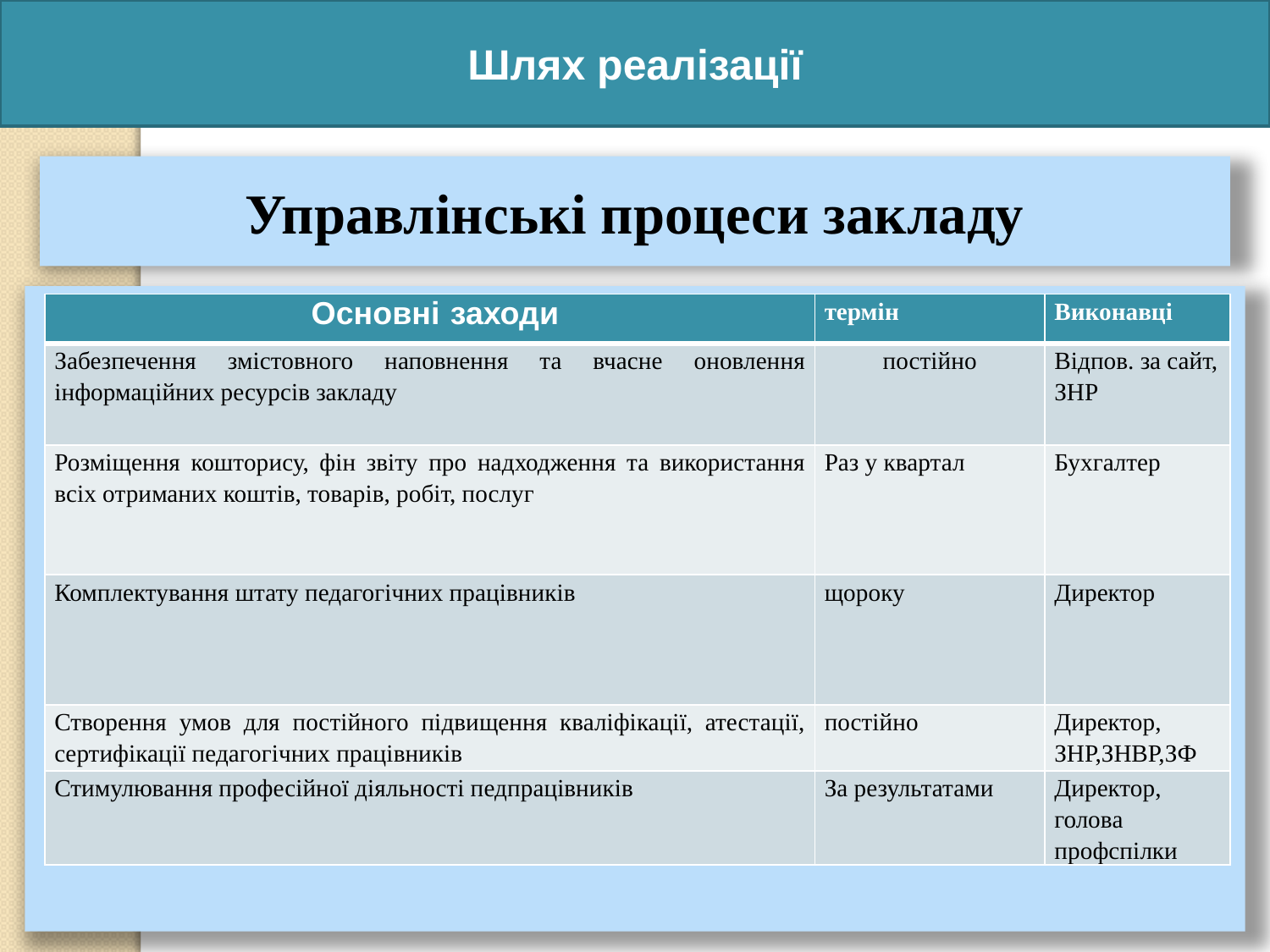

Шлях реалізації
Управлінські процеси закладу

| Основні заходи | термін | Виконавці |
| --- | --- | --- |
| Забезпечення змістовного наповнення та вчасне оновлення інформаційних ресурсів закладу | постійно | Відпов. за сайт, ЗНР |
| Розміщення кошторису, фін звіту про надходження та використання всіх отриманих коштів, товарів, робіт, послуг | Раз у квартал | Бухгалтер |
| Комплектування штату педагогічних працівників | щороку | Директор |
| Створення умов для постійного підвищення кваліфікації, атестації, сертифікації педагогічних працівників | постійно | Директор, ЗНР,ЗНВР,ЗФ |
| Стимулювання професійної діяльності педпрацівників | За результатами | Директор, голова профспілки |